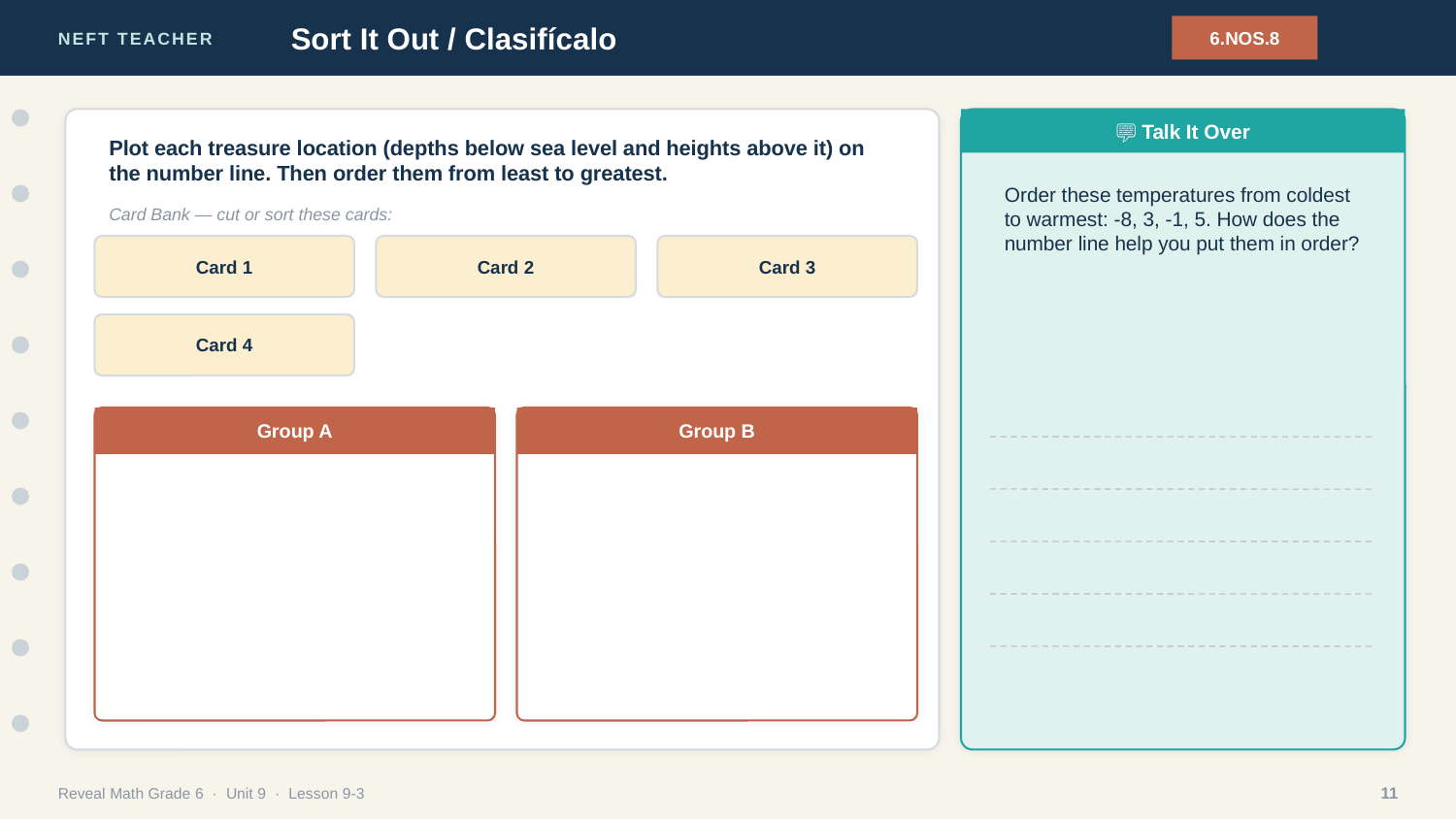

NEFT TEACHER
Sort It Out / Clasifícalo
6.NOS.8

💬 Talk It Over
Plot each treasure location (depths below sea level and heights above it) on the number line. Then order them from least to greatest.
Order these temperatures from coldest to warmest: -8, 3, -1, 5. How does the number line help you put them in order?

Card Bank — cut or sort these cards:
Card 1
Card 2
Card 3

Card 4

Group A

Group B

Reveal Math Grade 6  ·  Unit 9  ·  Lesson 9-3
11